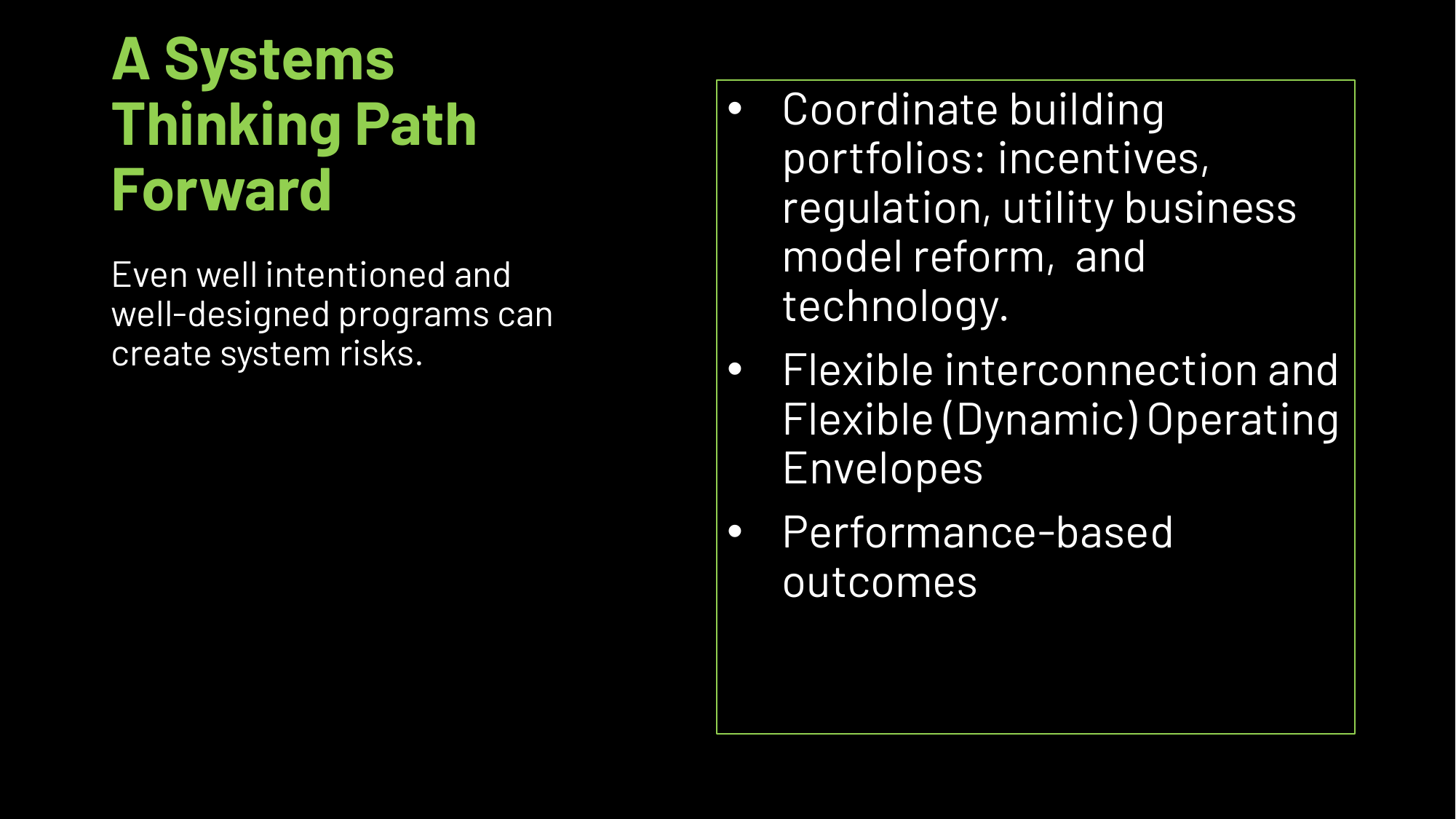

# A Systems Thinking Path Forward
Coordinate building portfolios: incentives, regulation, utility business model reform,  and technology.
Flexible interconnection and Flexible (Dynamic) Operating Envelopes
Performance-based outcomes
Even well intentioned and well-designed programs can create system risks.